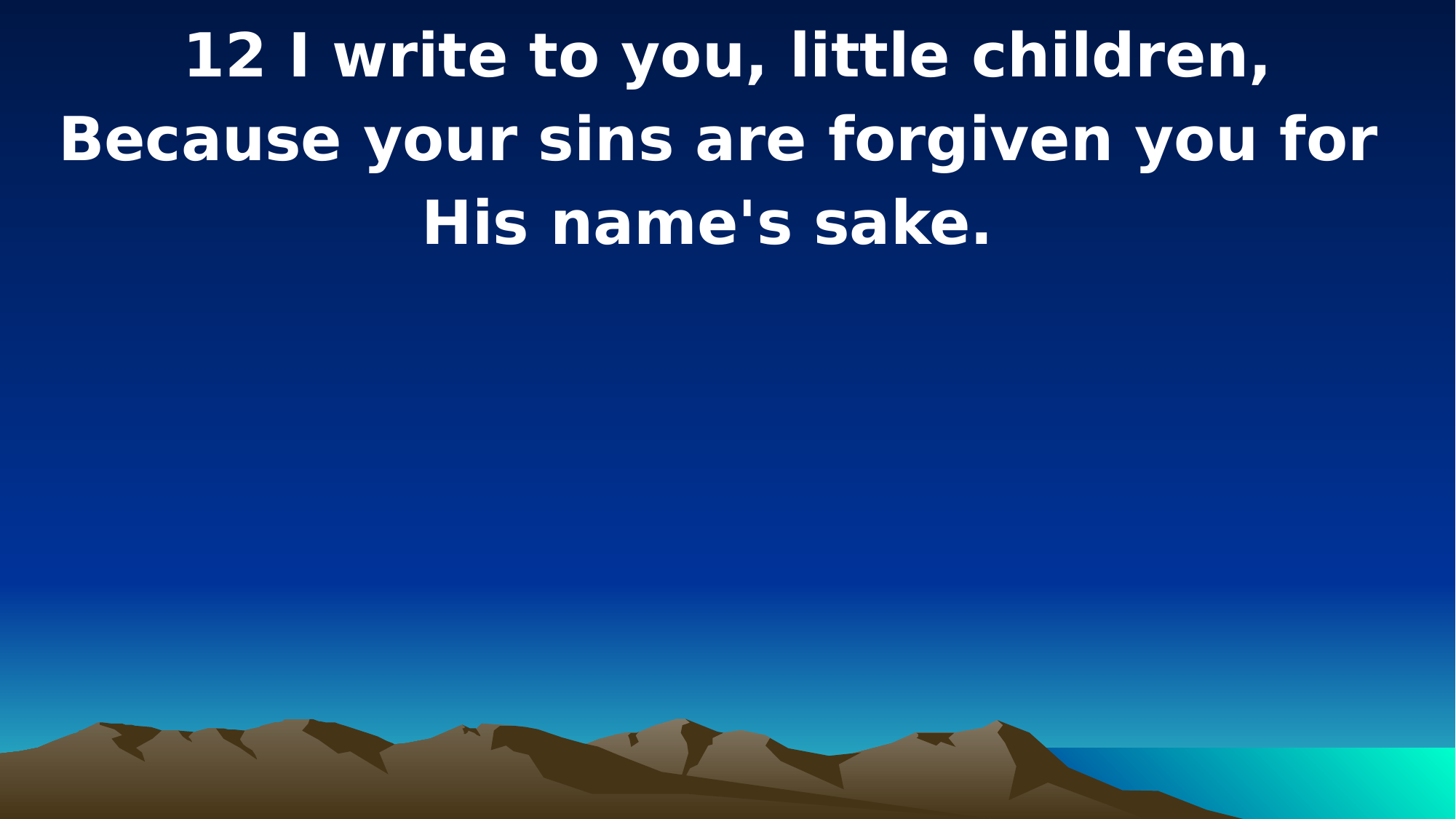

12 I write to you, little children, Because your sins are forgiven you for His name's sake.